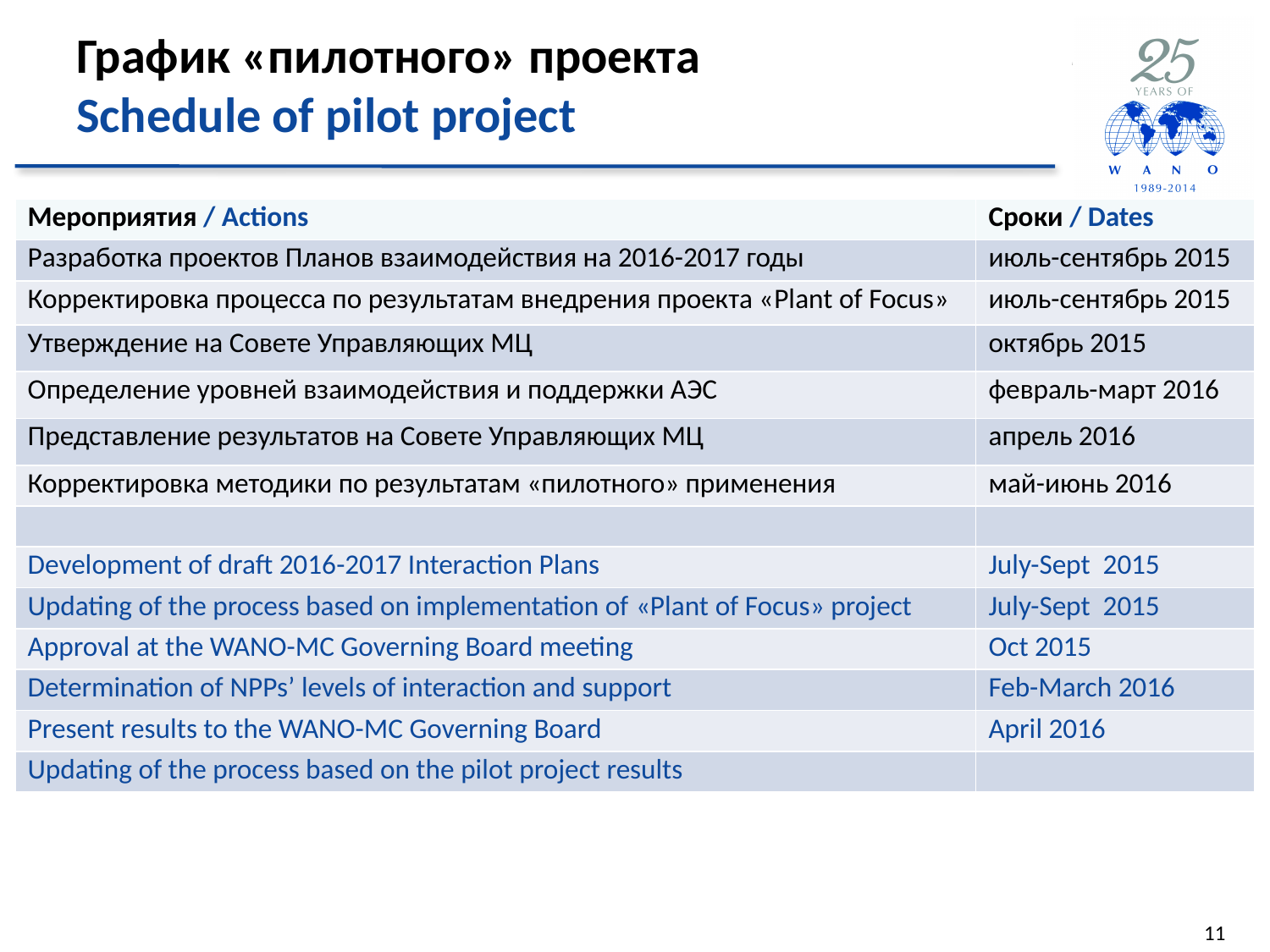

# График «пилотного» проекта Schedule of pilot project
| Мероприятия / Actions | Сроки / Dates |
| --- | --- |
| Разработка проектов Планов взаимодействия на 2016-2017 годы | июль-сентябрь 2015 |
| Корректировка процесса по результатам внедрения проекта «Plant of Focus» | июль-сентябрь 2015 |
| Утверждение на Совете Управляющих МЦ | октябрь 2015 |
| Определение уровней взаимодействия и поддержки АЭС | февраль-март 2016 |
| Представление результатов на Совете Управляющих МЦ | апрель 2016 |
| Корректировка методики по результатам «пилотного» применения | май-июнь 2016 |
|  |  |
| Development of draft 2016-2017 Interaction Plans | July-Sept 2015 |
| Updating of the process based on implementation of «Plant of Focus» project | July-Sept 2015 |
| Approval at the WANO-MC Governing Board meeting | Oct 2015 |
| Determination of NPPs’ levels of interaction and support | Feb-March 2016 |
| Present results to the WANO-MC Governing Board | April 2016 |
| Updating of the process based on the pilot project results |  |

11